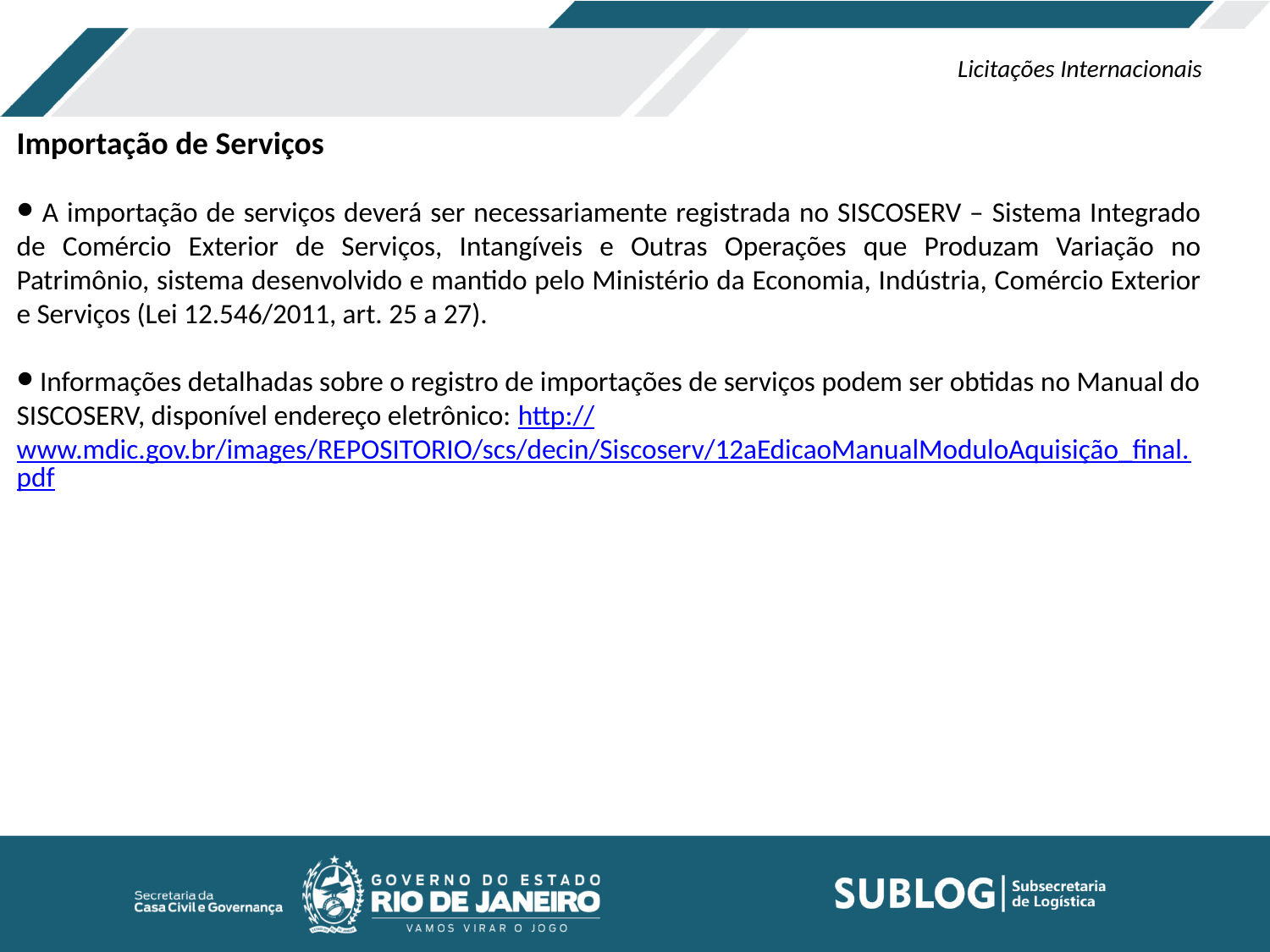

Licitações Internacionais
Importação de Serviços

 A importação de serviços deverá ser necessariamente registrada no SISCOSERV – Sistema Integrado de Comércio Exterior de Serviços, Intangíveis e Outras Operações que Produzam Variação no Patrimônio, sistema desenvolvido e mantido pelo Ministério da Economia, Indústria, Comércio Exterior e Serviços (Lei 12.546/2011, art. 25 a 27).

 Informações detalhadas sobre o registro de importações de serviços podem ser obtidas no Manual do SISCOSERV, disponível endereço eletrônico: http://www.mdic.gov.br/images/REPOSITORIO/scs/decin/Siscoserv/12aEdicaoManualModuloAquisição_final.pdf